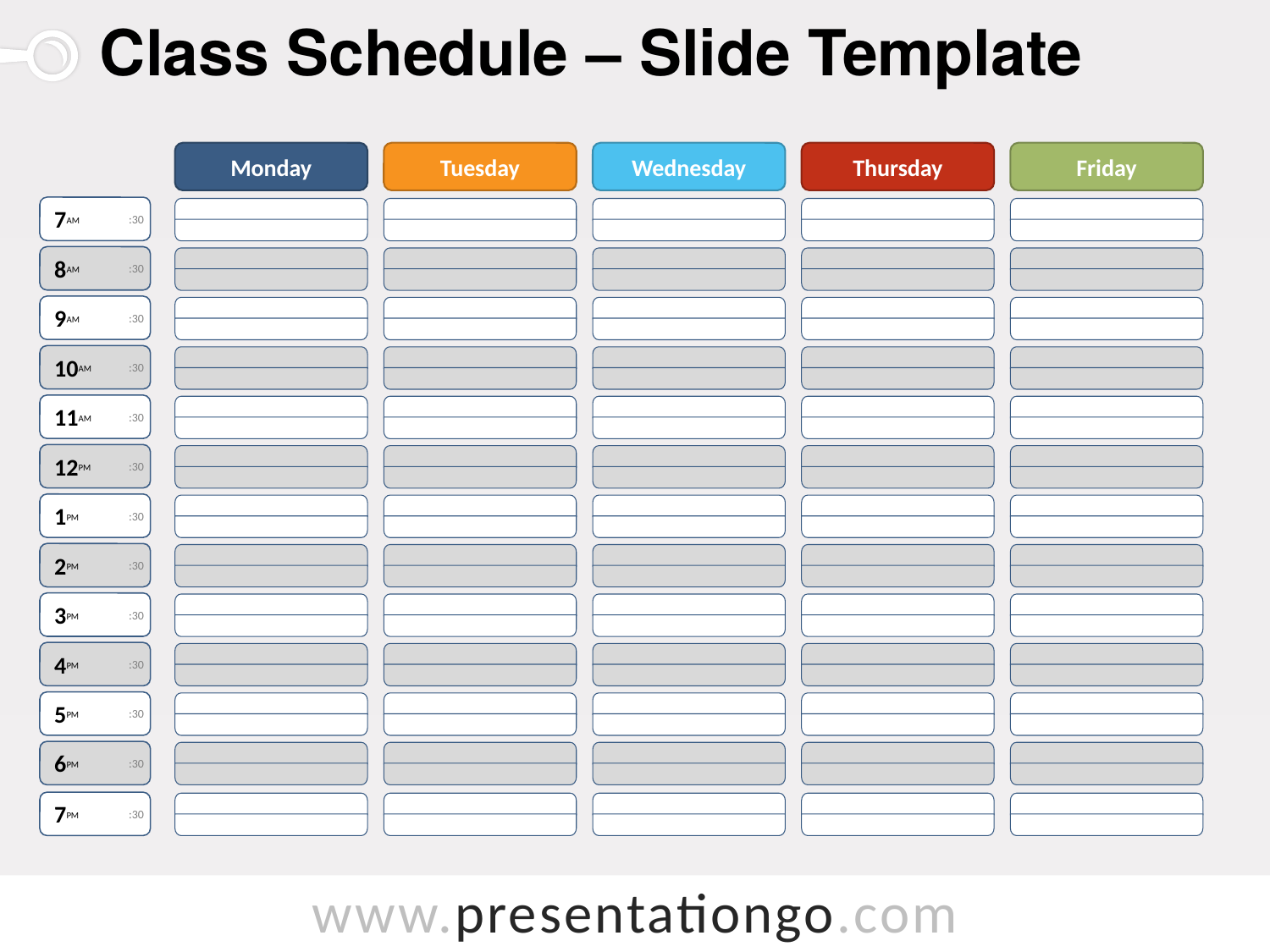

# Class Schedule – Slide Template
Monday
Tuesday
Wednesday
Thursday
Friday
7am
:30

8am
:30

9am
:30

10am
:30

11am
:30

12pm
:30

1pm
:30

2pm
:30

3pm
:30

4pm
:30

5pm

:30

6pm

:30

7pm

:30